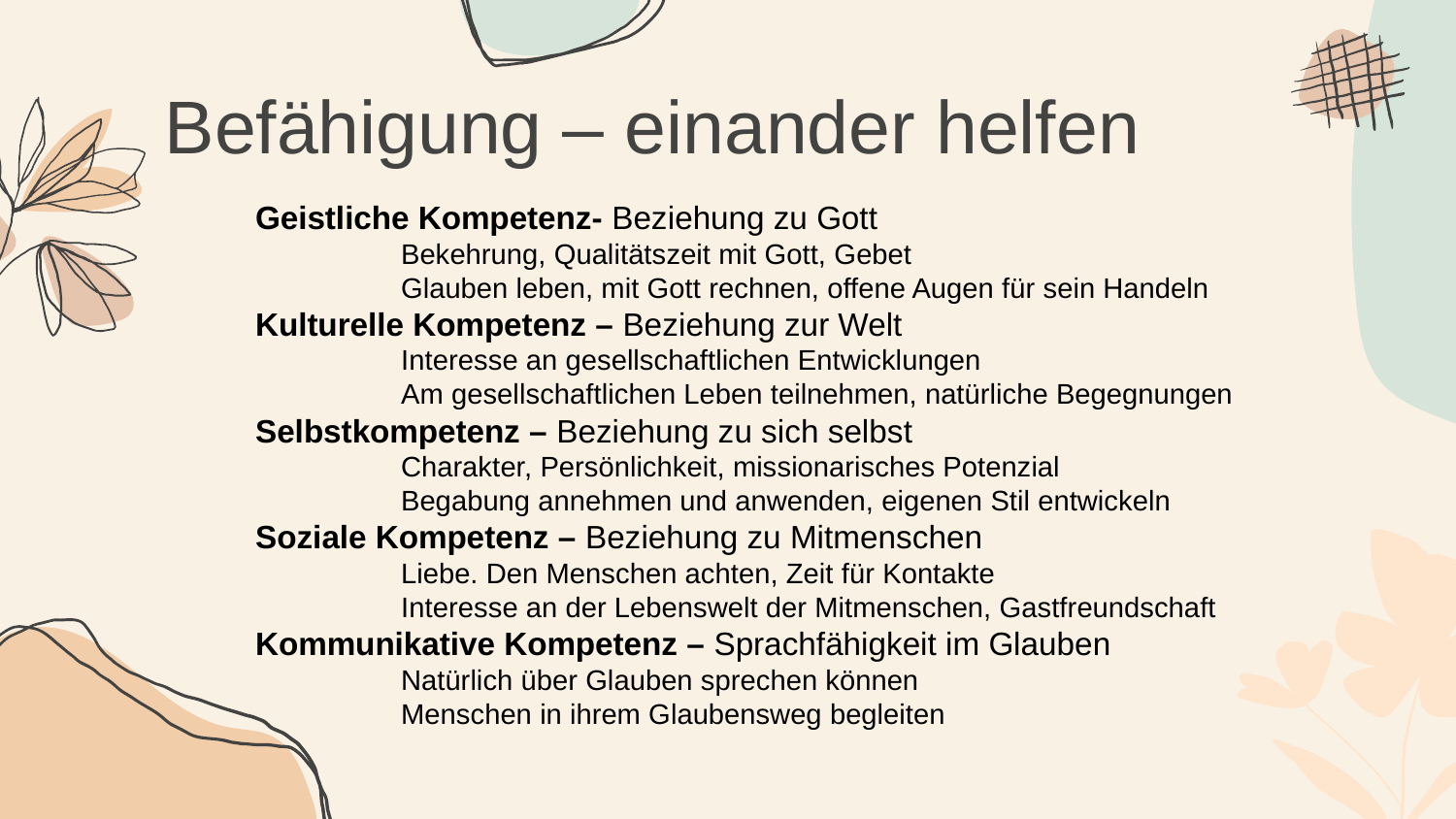

Befähigung – einander helfen
Geistliche Kompetenz- Beziehung zu Gott
	Bekehrung, Qualitätszeit mit Gott, Gebet
	Glauben leben, mit Gott rechnen, offene Augen für sein Handeln
Kulturelle Kompetenz – Beziehung zur Welt
	Interesse an gesellschaftlichen Entwicklungen
	Am gesellschaftlichen Leben teilnehmen, natürliche Begegnungen
Selbstkompetenz – Beziehung zu sich selbst
	Charakter, Persönlichkeit, missionarisches Potenzial
	Begabung annehmen und anwenden, eigenen Stil entwickeln
Soziale Kompetenz – Beziehung zu Mitmenschen
	Liebe. Den Menschen achten, Zeit für Kontakte
	Interesse an der Lebenswelt der Mitmenschen, Gastfreundschaft
Kommunikative Kompetenz – Sprachfähigkeit im Glauben
	Natürlich über Glauben sprechen können
	Menschen in ihrem Glaubensweg begleiten